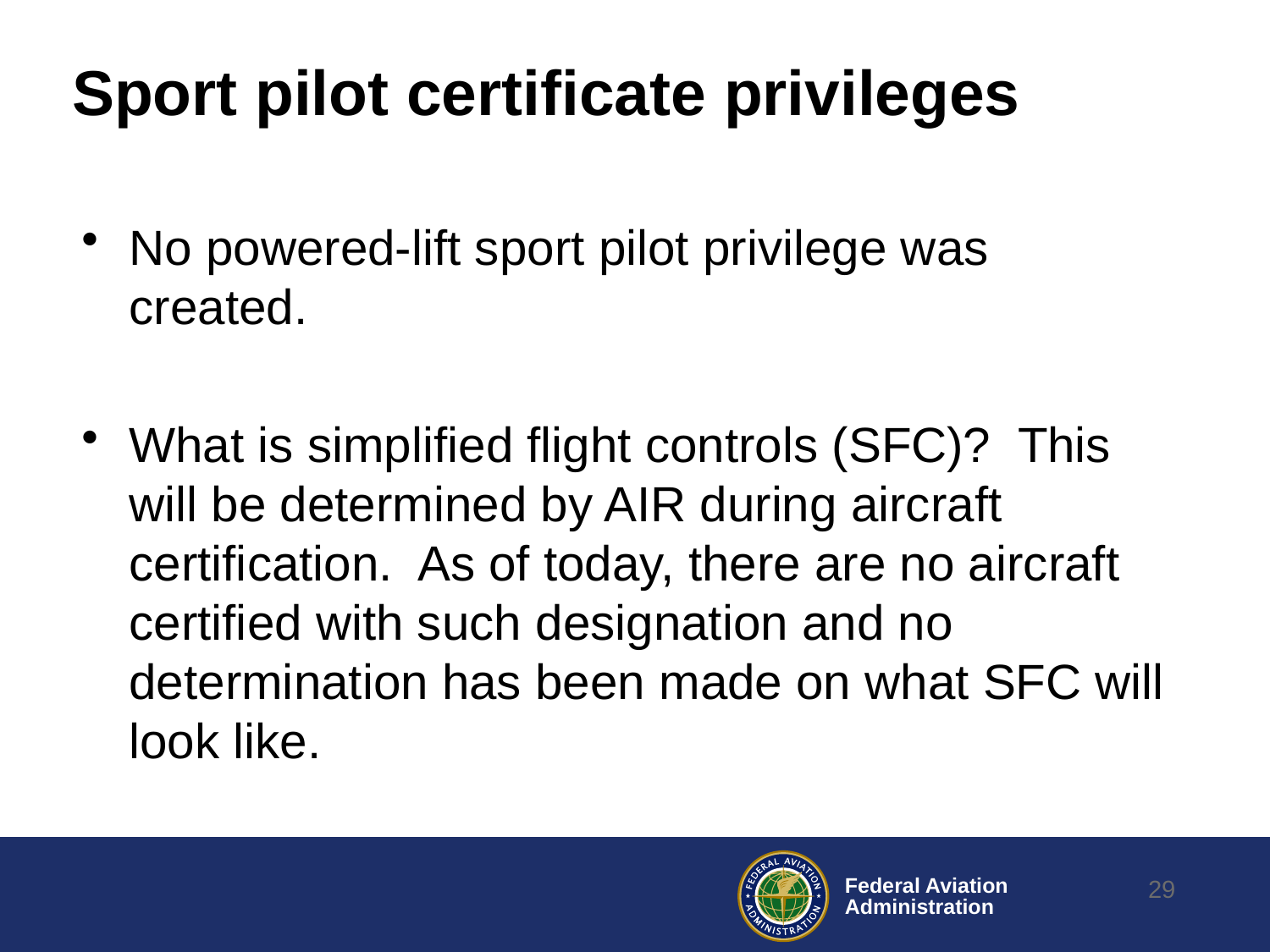

# Sport pilot certificate privileges
No powered-lift sport pilot privilege was created.

What is simplified flight controls (SFC)?  This will be determined by AIR during aircraft certification.  As of today, there are no aircraft certified with such designation and no determination has been made on what SFC will look like.

29